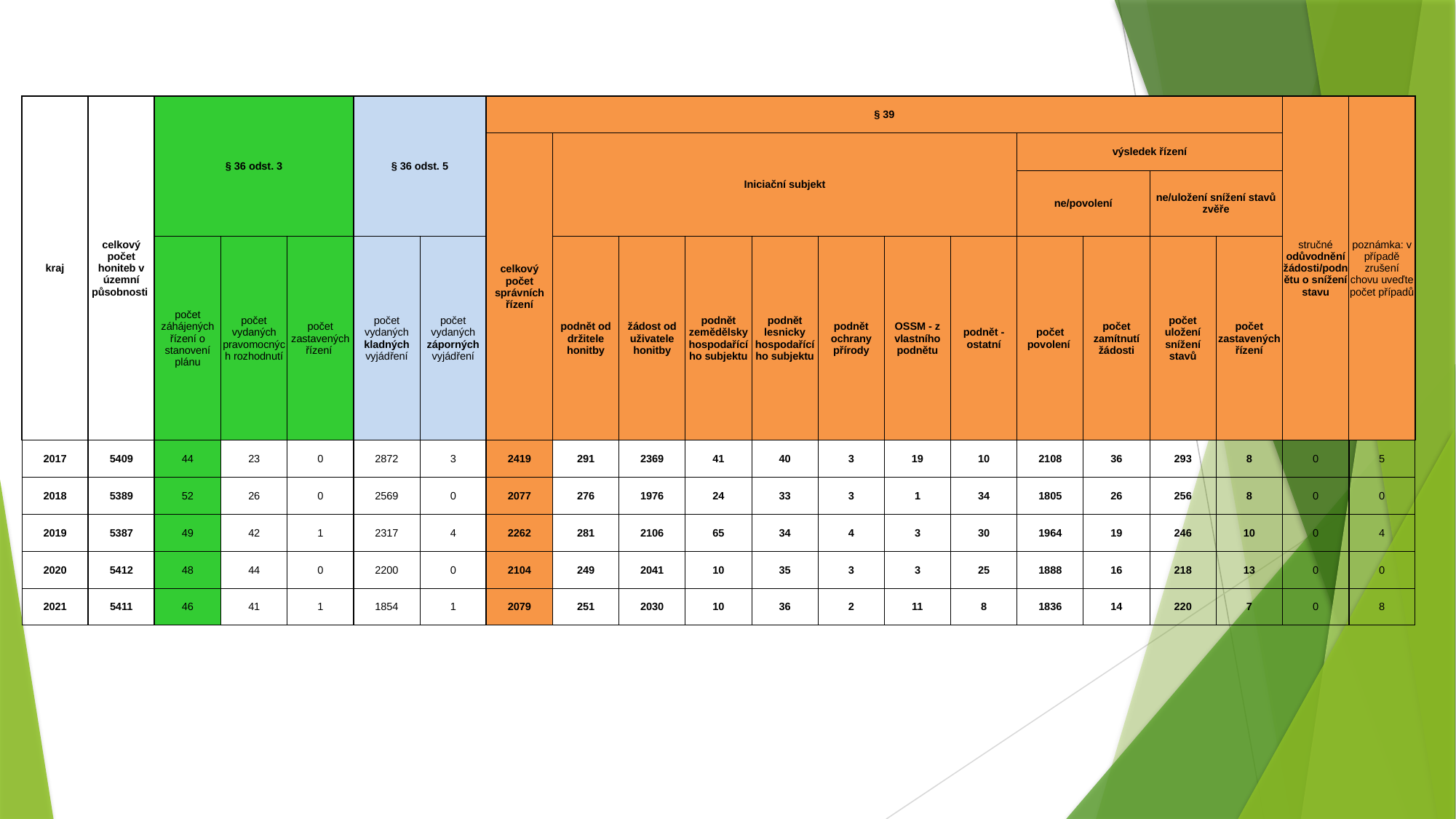

| kraj | celkový počet honiteb v územní působnosti | § 36 odst. 3 |  |  | § 36 odst. 5 |  | § 39 |  |  |  |  |  |  |  |  |  |  |  | stručné odůvodnění žádosti/podnětu o snížení stavu | poznámka: v případě zrušení chovu uveďte počet případů |
| --- | --- | --- | --- | --- | --- | --- | --- | --- | --- | --- | --- | --- | --- | --- | --- | --- | --- | --- | --- | --- |
|  |  |  |  |  |  |  | celkový počet správních řízení | Iniciační subjekt |  |  |  |  |  |  | výsledek řízení |  |  |  |  |  |
|  |  |  |  |  |  |  |  |  |  |  |  |  |  |  | ne/povolení |  | ne/uložení snížení stavů zvěře |  |  |  |
|  |  | počet záhájených řízení o stanovení plánu | počet vydaných pravomocných rozhodnutí | počet zastavených řízení | počet vydaných kladných vyjádření | počet vydaných záporných vyjádření |  | podnět od držitele honitby | žádost od uživatele honitby | podnět zemědělsky hospodařícího subjektu | podnět lesnicky hospodařícího subjektu | podnět ochrany přírody | OSSM - z vlastního podnětu | podnět - ostatní | počet povolení | počet zamítnutí žádosti | počet uložení snížení stavů | počet zastavených řízení |  |  |
| 2017 | 5409 | 44 | 23 | 0 | 2872 | 3 | 2419 | 291 | 2369 | 41 | 40 | 3 | 19 | 10 | 2108 | 36 | 293 | 8 | 0 | 5 |
| 2018 | 5389 | 52 | 26 | 0 | 2569 | 0 | 2077 | 276 | 1976 | 24 | 33 | 3 | 1 | 34 | 1805 | 26 | 256 | 8 | 0 | 0 |
| 2019 | 5387 | 49 | 42 | 1 | 2317 | 4 | 2262 | 281 | 2106 | 65 | 34 | 4 | 3 | 30 | 1964 | 19 | 246 | 10 | 0 | 4 |
| 2020 | 5412 | 48 | 44 | 0 | 2200 | 0 | 2104 | 249 | 2041 | 10 | 35 | 3 | 3 | 25 | 1888 | 16 | 218 | 13 | 0 | 0 |
| 2021 | 5411 | 46 | 41 | 1 | 1854 | 1 | 2079 | 251 | 2030 | 10 | 36 | 2 | 11 | 8 | 1836 | 14 | 220 | 7 | 0 | 8 |
|  |  |  |  |  |  |  |  |  |  |  |  |  |  |  |  |  |  |  |  |  |